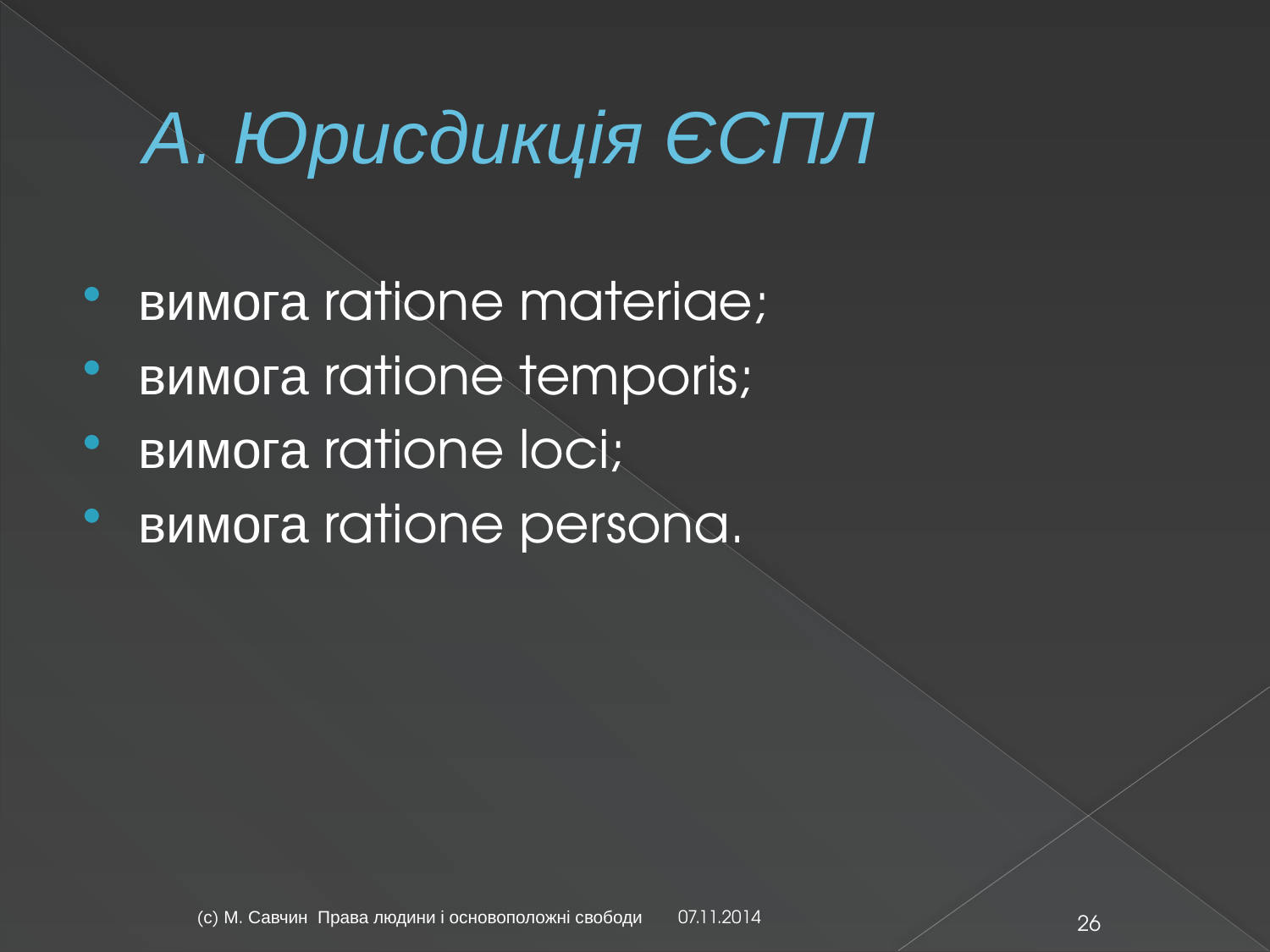

# А. Юрисдикція ЄСПЛ
вимога ratione materiae;
вимога ratione temporis;
вимога ratione loci;
вимога ratione persona.
07.11.2014
(с) М. Савчин  Права людини і основоположні свободи
26